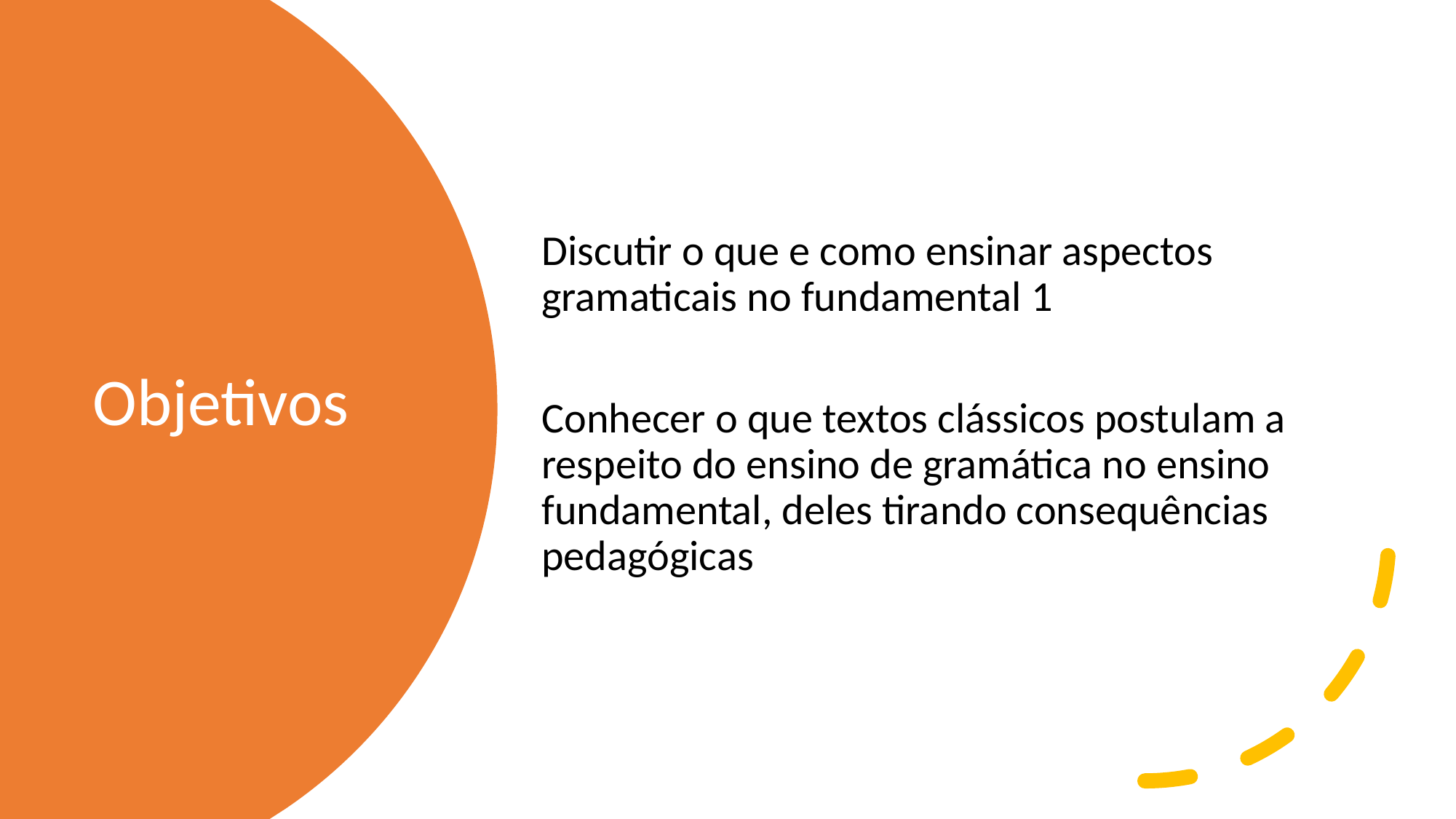

Discutir o que e como ensinar aspectos gramaticais no fundamental 1

Conhecer o que textos clássicos postulam a respeito do ensino de gramática no ensino fundamental, deles tirando consequências pedagógicas
# Objetivos